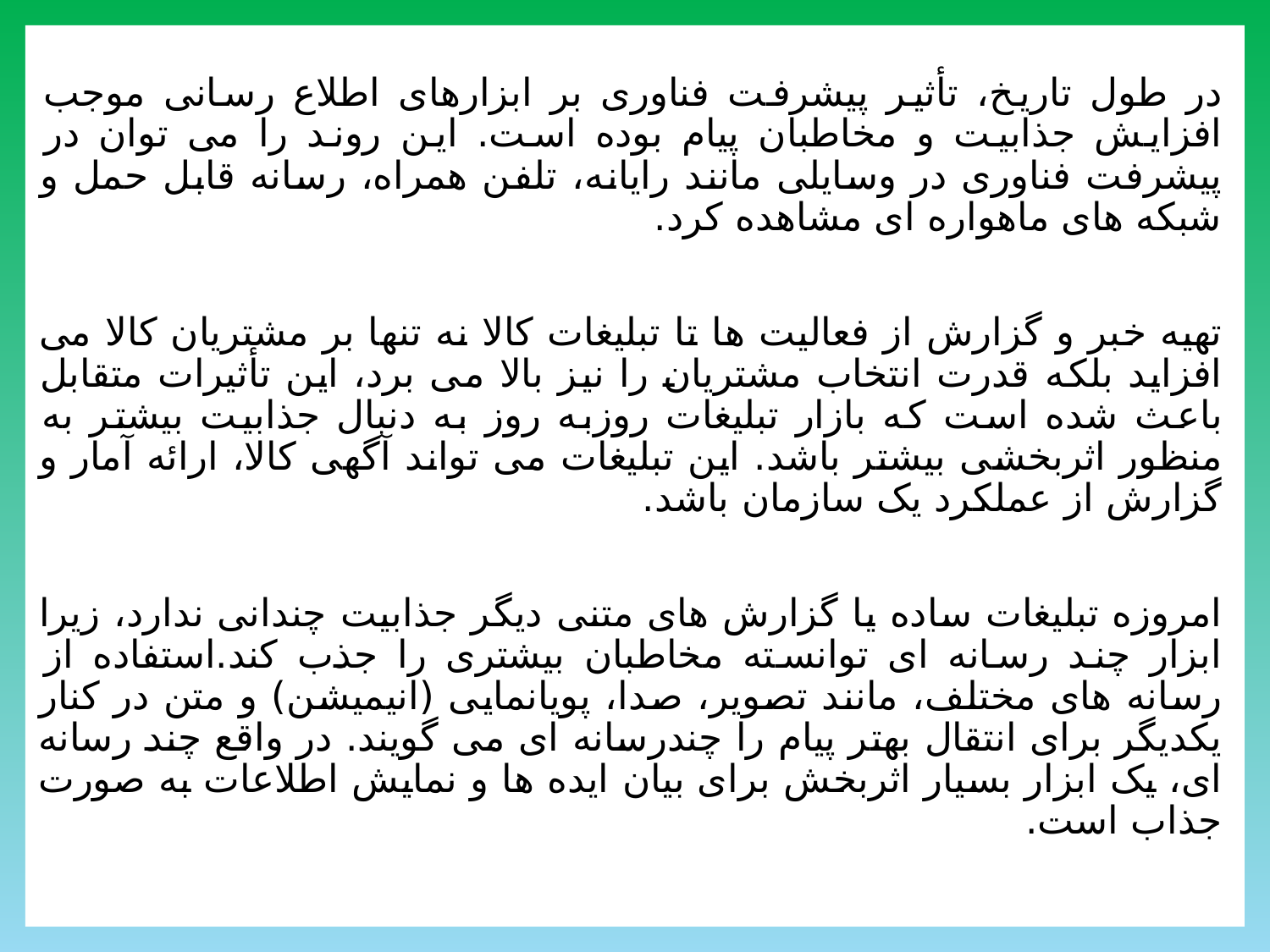

در طول تاریخ، تأثیر پیشرفت فناوری بر ابزارهای اطلاع رسانی موجب افزایش جذابیت و مخاطبان پیام بوده است. این روند را می توان در پیشرفت فناوری در وسایلی مانند رایانه، تلفن همراه، رسانه قابل حمل و شبکه های ماهواره ای مشاهده کرد.

تهیه خبر و گزارش از فعالیت ها تا تبلیغات کالا نه تنها بر مشتریان کالا می افزاید بلکه قدرت انتخاب مشتریان را نیز بالا می برد، این تأثیرات متقابل باعث شده است که بازار تبلیغات روزبه روز به دنبال جذابیت بیشتر به منظور اثربخشی بیشتر باشد. این تبلیغات می تواند آگهی کالا، ارائه آمار و گزارش از عملکرد یک سازمان باشد.

امروزه تبلیغات ساده یا گزارش های متنی دیگر جذابیت چندانی ندارد، زیرا ابزار چند رسانه ای توانسته مخاطبان بیشتری را جذب کند.استفاده از رسانه های مختلف، مانند تصویر، صدا، پویانمایی (انیمیشن) و متن در کنار یکدیگر برای انتقال بهتر پیام را چندرسانه ای می گویند. در واقع چند رسانه ای، یک ابزار بسیار اثربخش برای بیان ایده ها و نمایش اطلاعات به صورت جذاب است.